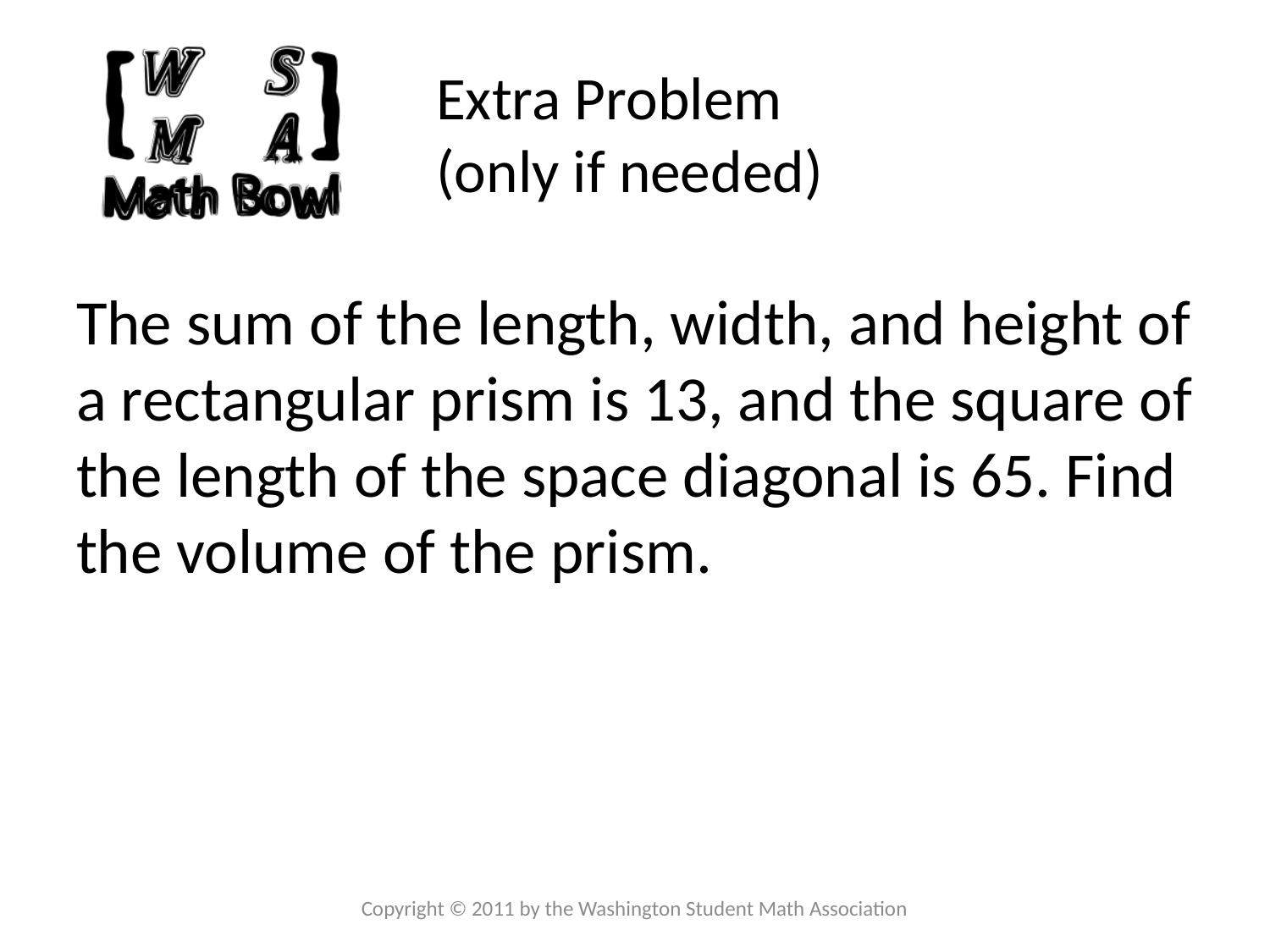

# Extra Problem (only if needed)
The sum of the length, width, and height of a rectangular prism is 13, and the square of the length of the space diagonal is 65. Find the volume of the prism.
Copyright © 2011 by the Washington Student Math Association